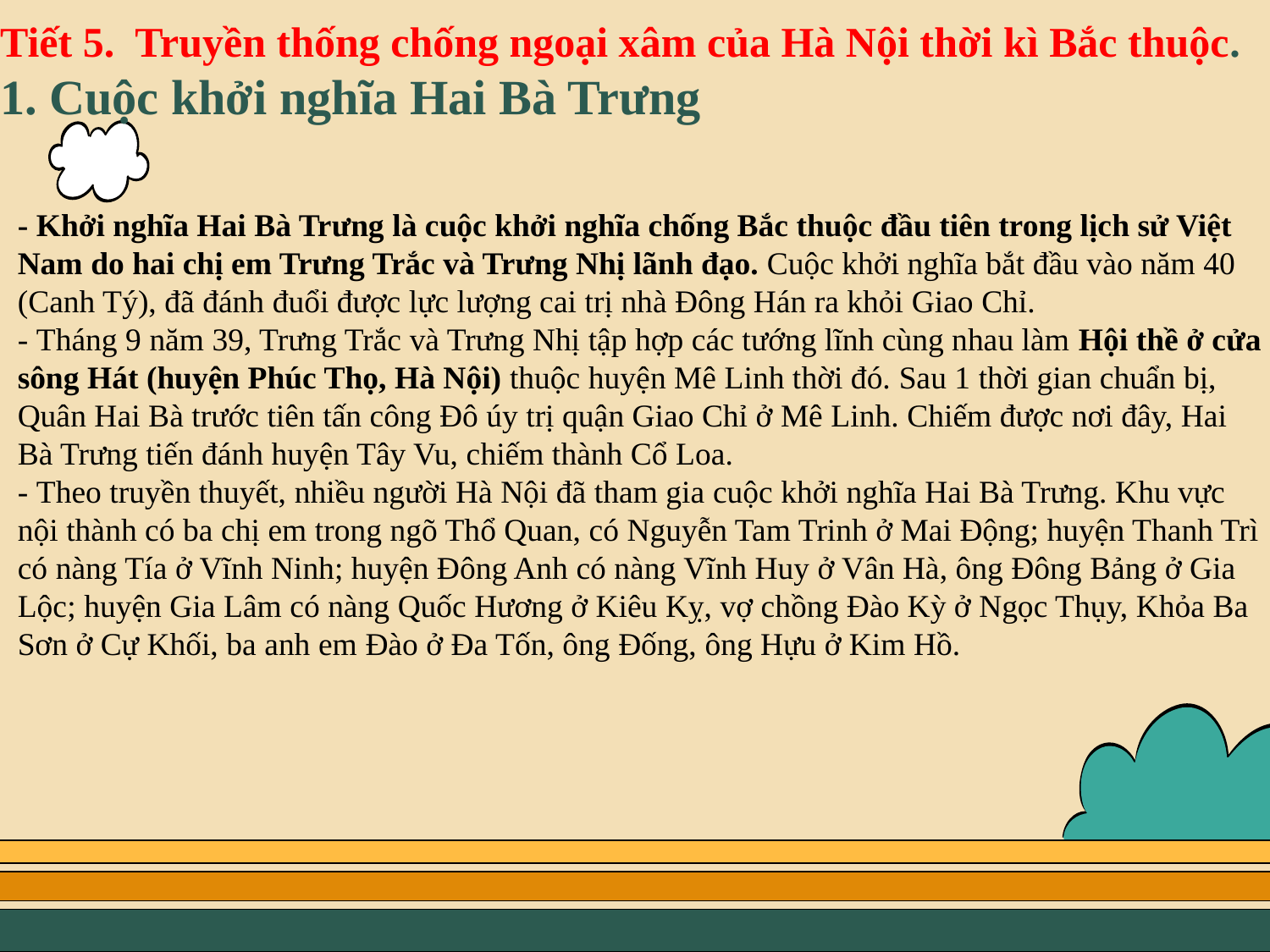

# Tiết 5.  Truyền thống chống ngoại xâm của Hà Nội thời kì Bắc thuộc. 1. Cuộc khởi nghĩa Hai Bà Trưng
- Khởi nghĩa Hai Bà Trưng là cuộc khởi nghĩa chống Bắc thuộc đầu tiên trong lịch sử Việt Nam do hai chị em Trưng Trắc và Trưng Nhị lãnh đạo. Cuộc khởi nghĩa bắt đầu vào năm 40 (Canh Tý), đã đánh đuổi được lực lượng cai trị nhà Đông Hán ra khỏi Giao Chỉ.
- Tháng 9 năm 39, Trưng Trắc và Trưng Nhị tập hợp các tướng lĩnh cùng nhau làm Hội thề ở cửa sông Hát (huyện Phúc Thọ, Hà Nội) thuộc huyện Mê Linh thời đó. Sau 1 thời gian chuẩn bị, Quân Hai Bà trước tiên tấn công Đô úy trị quận Giao Chỉ ở Mê Linh. Chiếm được nơi đây, Hai Bà Trưng tiến đánh huyện Tây Vu, chiếm thành Cổ Loa.
- Theo truyền thuyết, nhiều người Hà Nội đã tham gia cuộc khởi nghĩa Hai Bà Trưng. Khu vực nội thành có ba chị em trong ngõ Thổ Quan, có Nguyễn Tam Trinh ở Mai Động; huyện Thanh Trì có nàng Tía ở Vĩnh Ninh; huyện Đông Anh có nàng Vĩnh Huy ở Vân Hà, ông Đông Bảng ở Gia Lộc; huyện Gia Lâm có nàng Quốc Hương ở Kiêu Kỵ, vợ chồng Đào Kỳ ở Ngọc Thụy, Khỏa Ba Sơn ở Cự Khối, ba anh em Đào ở Đa Tốn, ông Đống, ông Hựu ở Kim Hồ.